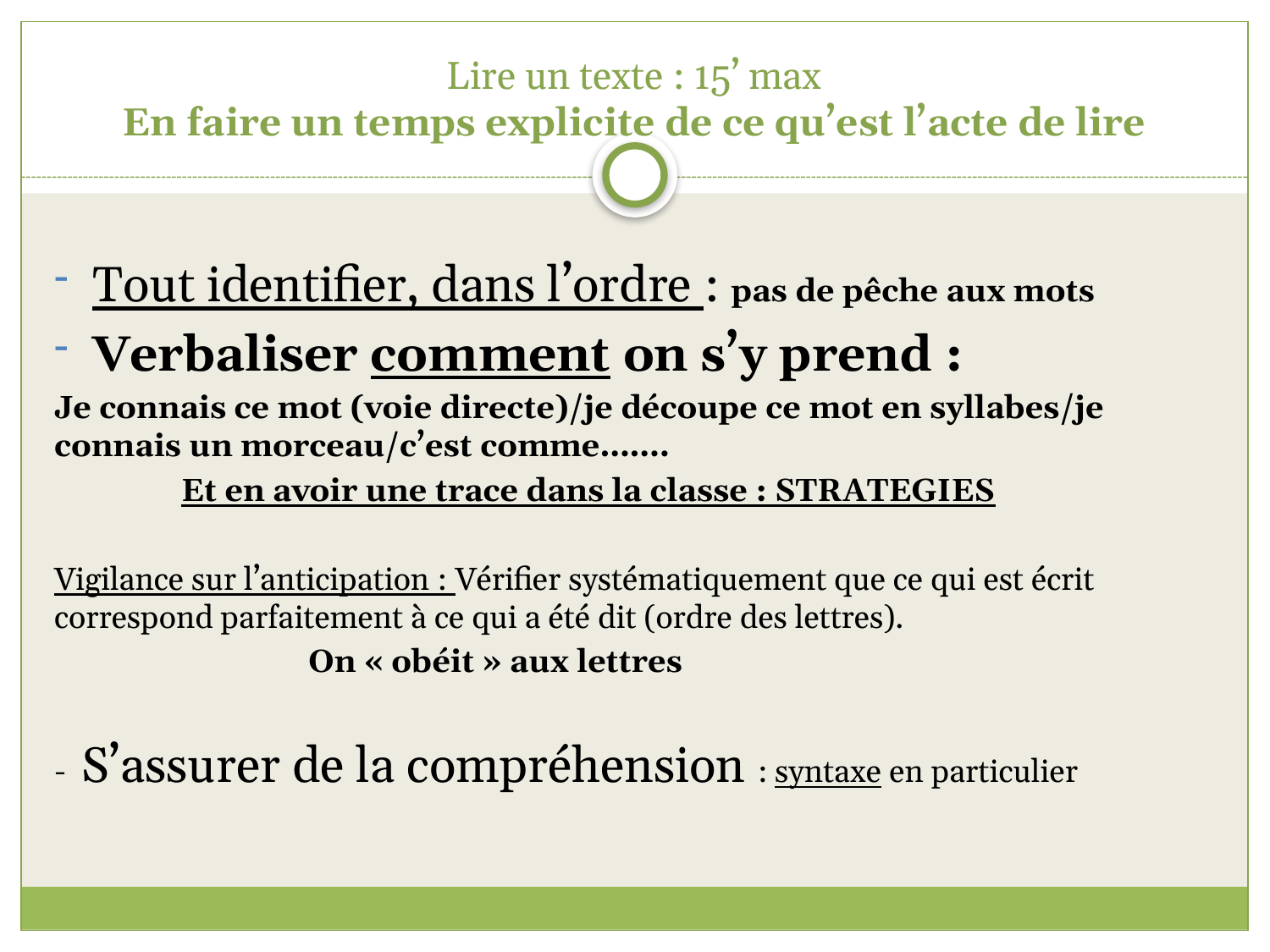

# Lire un texte : 15’ max En faire un temps explicite de ce qu’est l’acte de lire
Tout identifier, dans l’ordre : pas de pêche aux mots
Verbaliser comment on s’y prend :
Je connais ce mot (voie directe)/je découpe ce mot en syllabes/je connais un morceau/c’est comme…….
	Et en avoir une trace dans la classe : STRATEGIES

Vigilance sur l’anticipation : Vérifier systématiquement que ce qui est écrit correspond parfaitement à ce qui a été dit (ordre des lettres).
		On « obéit » aux lettres

-  S’assurer de la compréhension : syntaxe en particulier